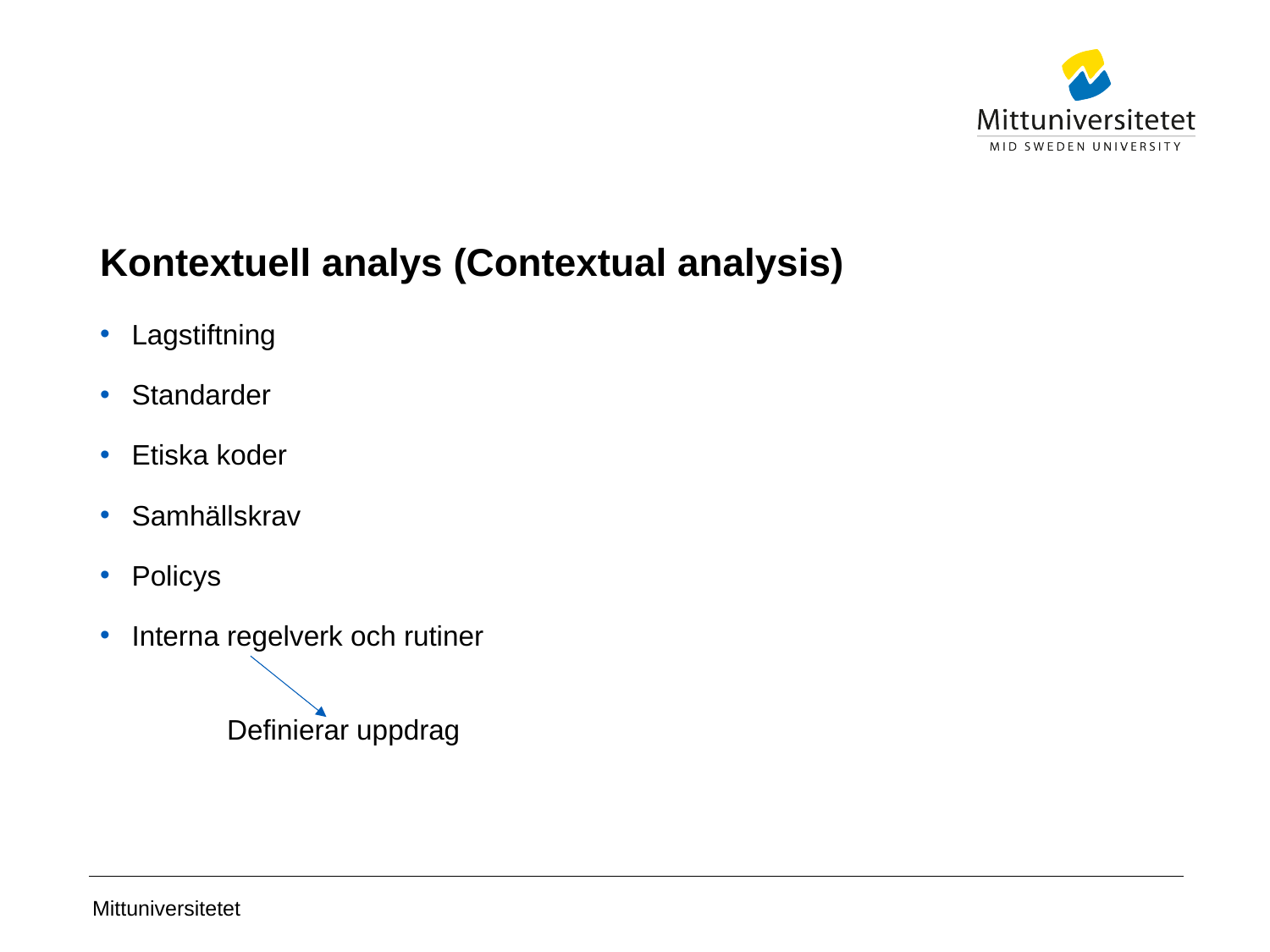

# Kontextuell analys (Contextual analysis)
Lagstiftning
Standarder
Etiska koder
Samhällskrav
Policys
Interna regelverk och rutiner
	Definierar uppdrag